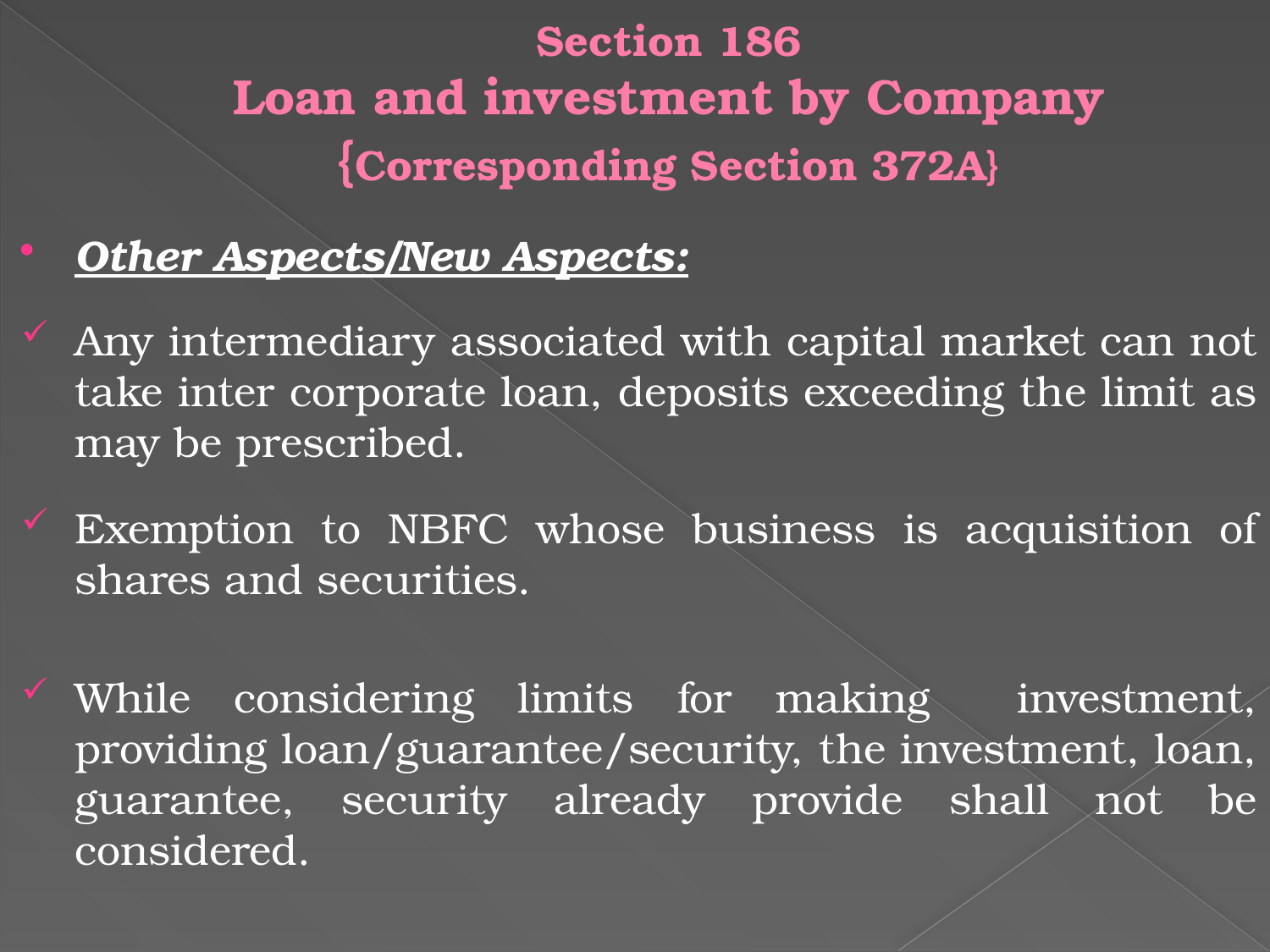

# Section 186 Loan and investment by Company {Corresponding Section 372A}
Other Aspects/New Aspects:

Any intermediary associated with capital market can not take inter corporate loan, deposits exceeding the limit as may be prescribed.

Exemption to NBFC whose business is acquisition of shares and securities.

While considering limits for making  investment, providing loan/guarantee/security, the investment, loan, guarantee, security already provide shall not be considered.